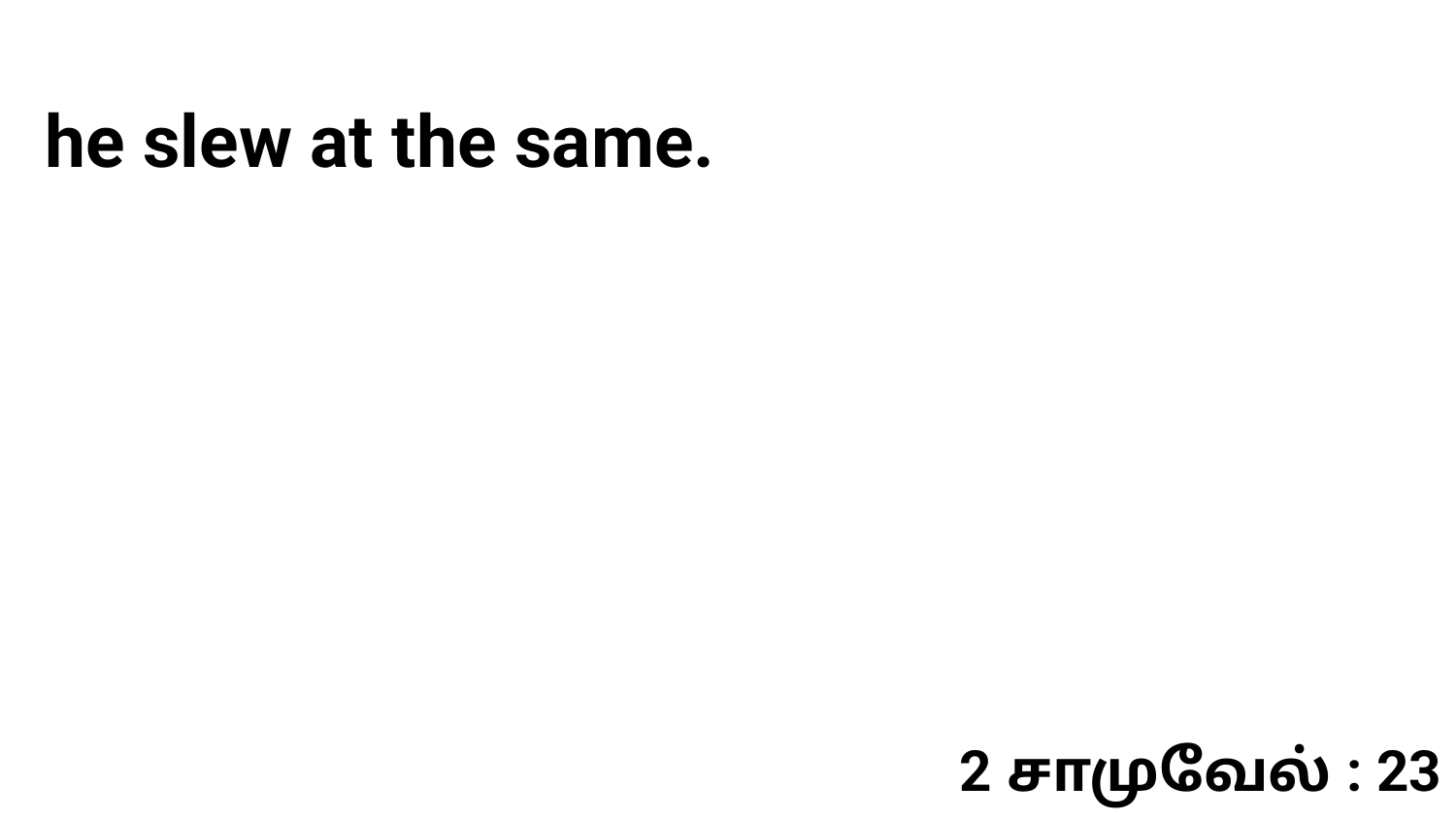

he slew at the same.
2 சாமுவேல் : 23